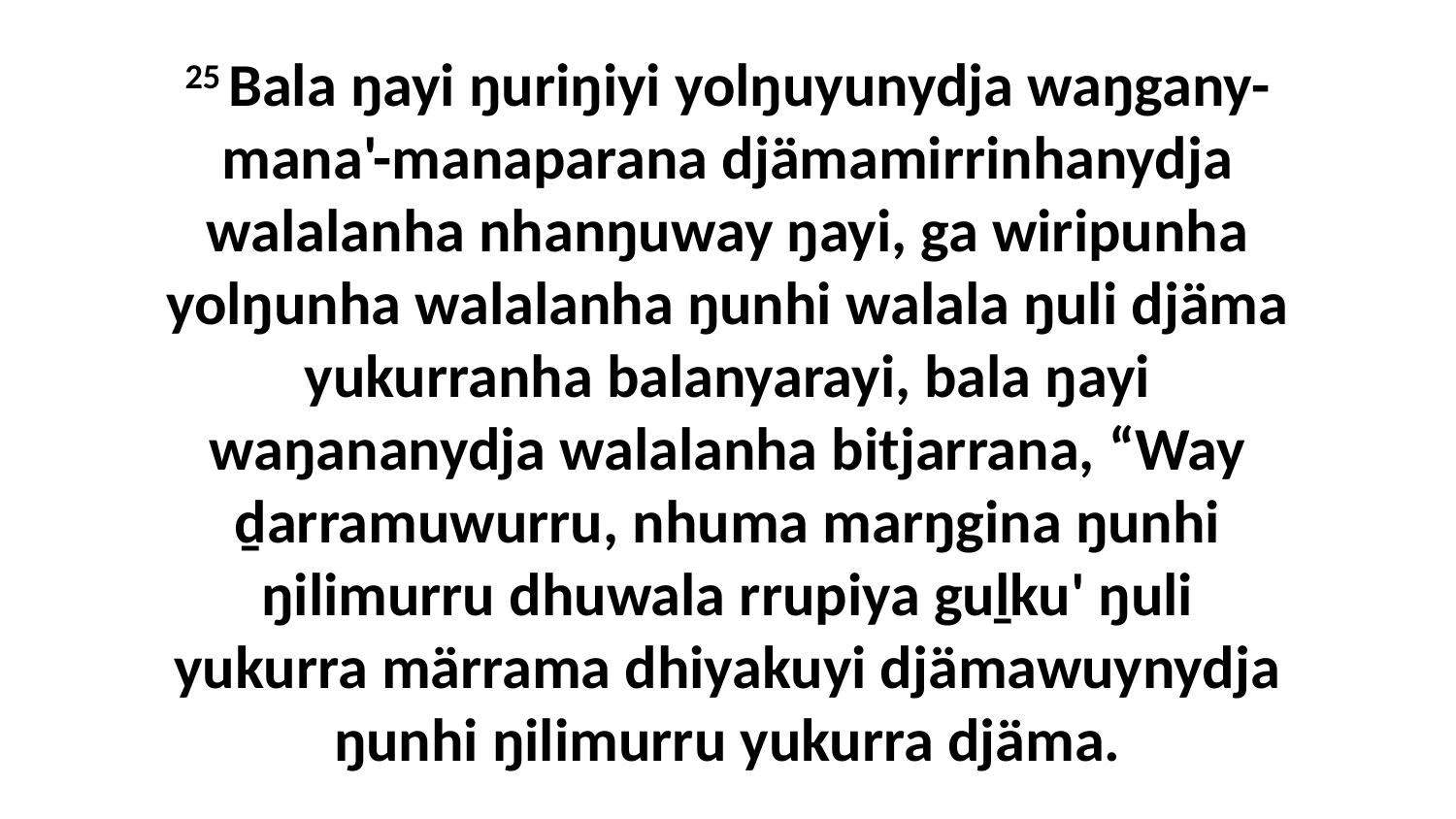

25 Bala ŋayi ŋuriŋiyi yolŋuyunydja waŋgany-mana'-manaparana djämamirrinhanydja walalanha nhanŋuway ŋayi, ga wiripunha yolŋunha walalanha ŋunhi walala ŋuli djäma yukurranha balanyarayi, bala ŋayi waŋananydja walalanha bitjarrana, “Way ḏarramuwurru, nhuma marŋgina ŋunhi ŋilimurru dhuwala rrupiya guḻku' ŋuli yukurra märrama dhiyakuyi djämawuynydja ŋunhi ŋilimurru yukurra djäma.